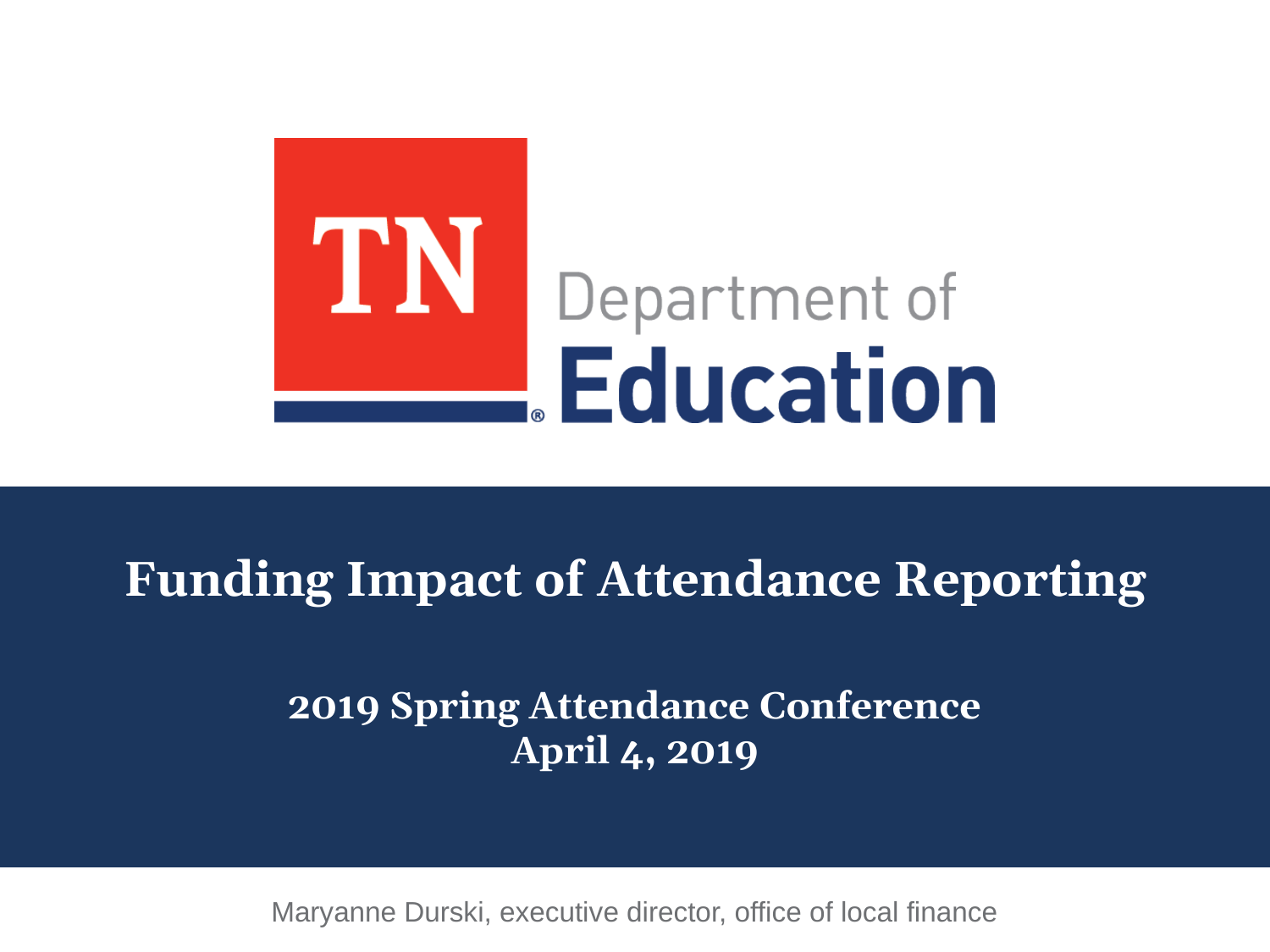

# Funding Impact of Attendance Reporting 2019 Spring Attendance Conference April 4, 2019
Maryanne Durski, executive director, office of local finance